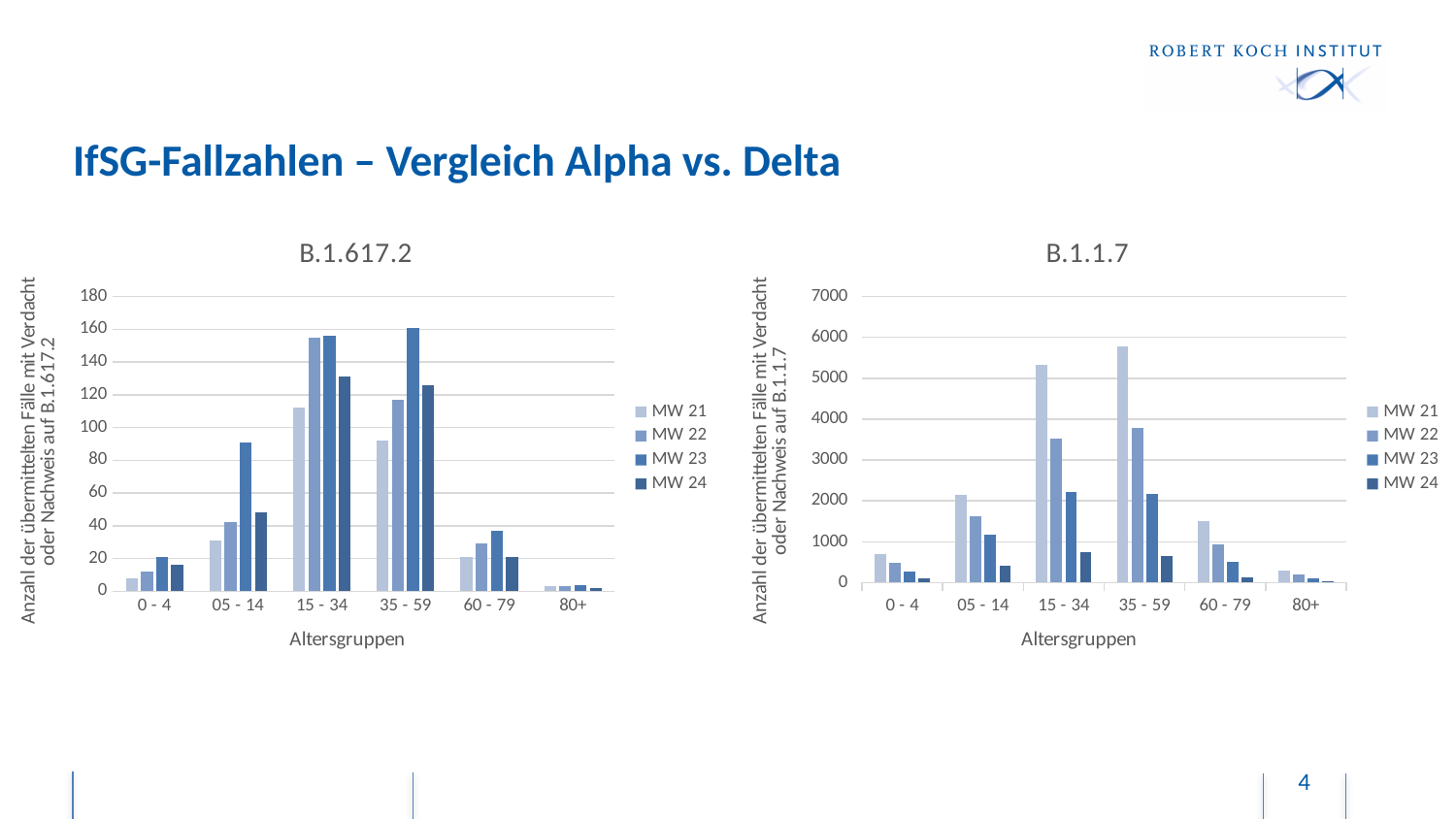

# IfSG-Fallzahlen – Vergleich Alpha vs. Delta

### Chart: B.1.617.2

| Category | MW 21 | MW 22 | MW 23 | MW 24 |
|---|---|---|---|---|
| 0 - 4 | 8.0 | 12.0 | 21.0 | 16.0 |
| 05 - 14 | 31.0 | 42.0 | 91.0 | 48.0 |
| 15 - 34 | 112.0 | 155.0 | 156.0 | 131.0 |
| 35 - 59 | 92.0 | 117.0 | 161.0 | 126.0 |
| 60 - 79 | 21.0 | 29.0 | 37.0 | 21.0 |
| 80+ | 3.0 | 3.0 | 4.0 | 2.0 |

### Chart: B.1.1.7

| Category | MW 21 | MW 22 | MW 23 | MW 24 |
|---|---|---|---|---|
| 0 - 4 | 703.0 | 485.0 | 264.0 | 102.0 |
| 05 - 14 | 2137.0 | 1630.0 | 1166.0 | 411.0 |
| 15 - 34 | 5319.0 | 3514.0 | 2221.0 | 745.0 |
| 35 - 59 | 5791.0 | 3777.0 | 2170.0 | 657.0 |
| 60 - 79 | 1497.0 | 938.0 | 499.0 | 137.0 |
| 80+ | 306.0 | 194.0 | 112.0 | 39.0 |

4